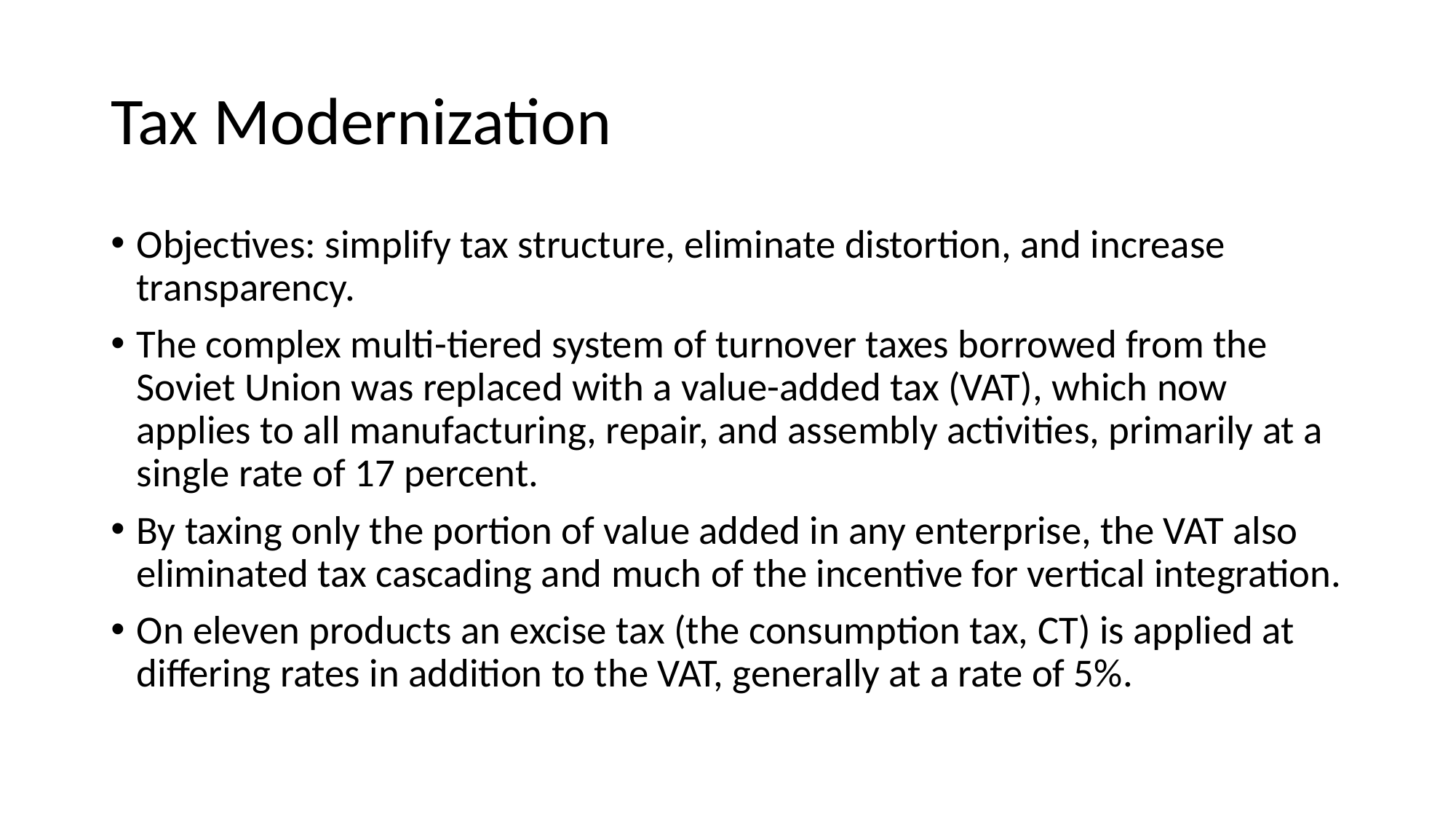

# Tax Modernization
Objectives: simplify tax structure, eliminate distortion, and increase transparency.
The complex multi-tiered system of turnover taxes borrowed from the Soviet Union was replaced with a value-added tax (VAT), which now applies to all manufacturing, repair, and assembly activities, primarily at a single rate of 17 percent.
By taxing only the portion of value added in any enterprise, the VAT also eliminated tax cascading and much of the incentive for vertical integration.
On eleven products an excise tax (the consumption tax, CT) is applied at differing rates in addition to the VAT, generally at a rate of 5%.